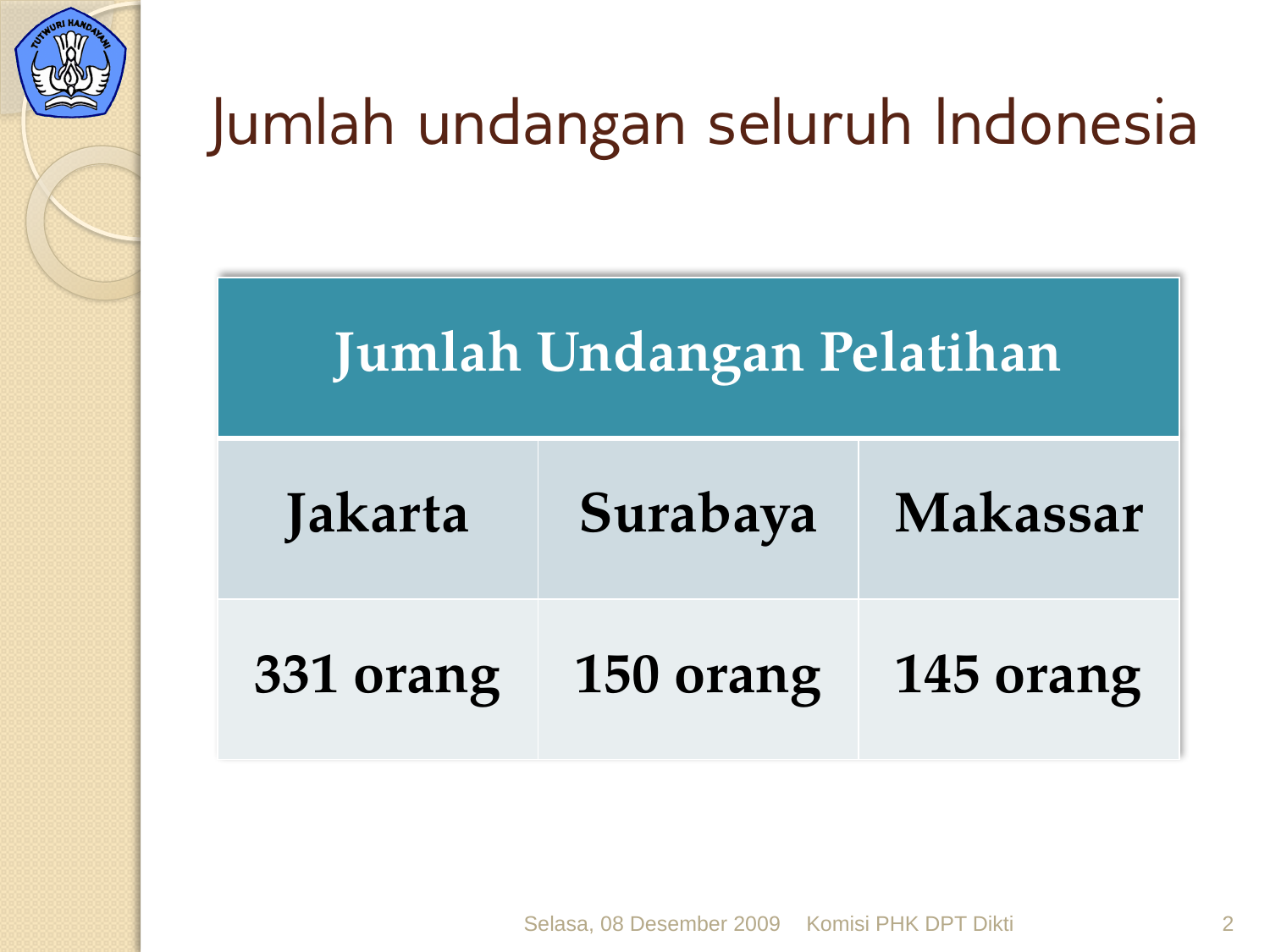

# Jumlah undangan seluruh Indonesia
| Jumlah Undangan Pelatihan |  |  |
| --- | --- | --- |
| Jakarta | Surabaya | Makassar |
| 331 orang | 150 orang | 145 orang |
Selasa, 08 Desember 2009
Komisi PHK DPT Dikti
2